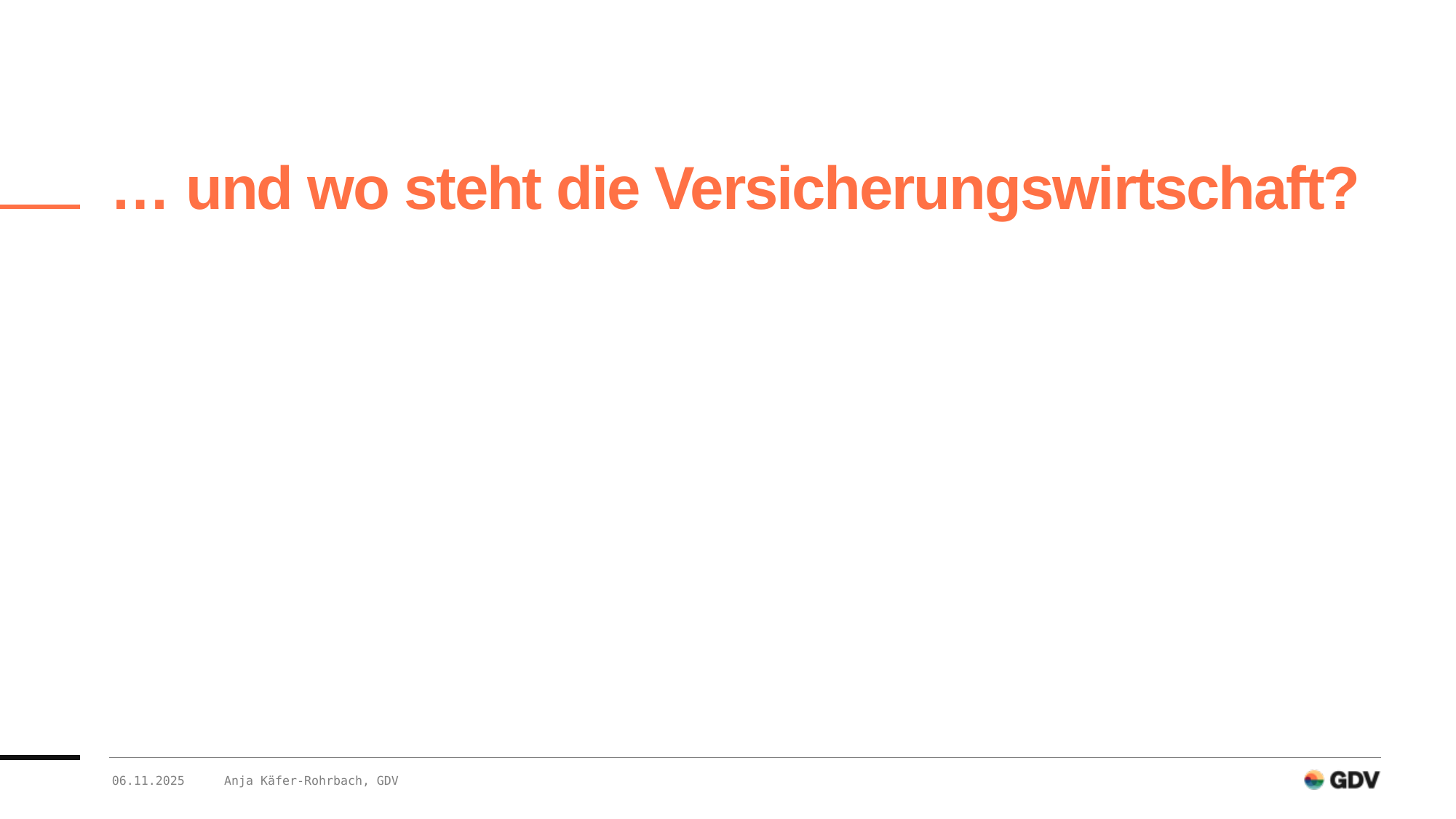

# … und wo steht die Versicherungswirtschaft?
Anja Käfer-Rohrbach, GDV
06.11.2025